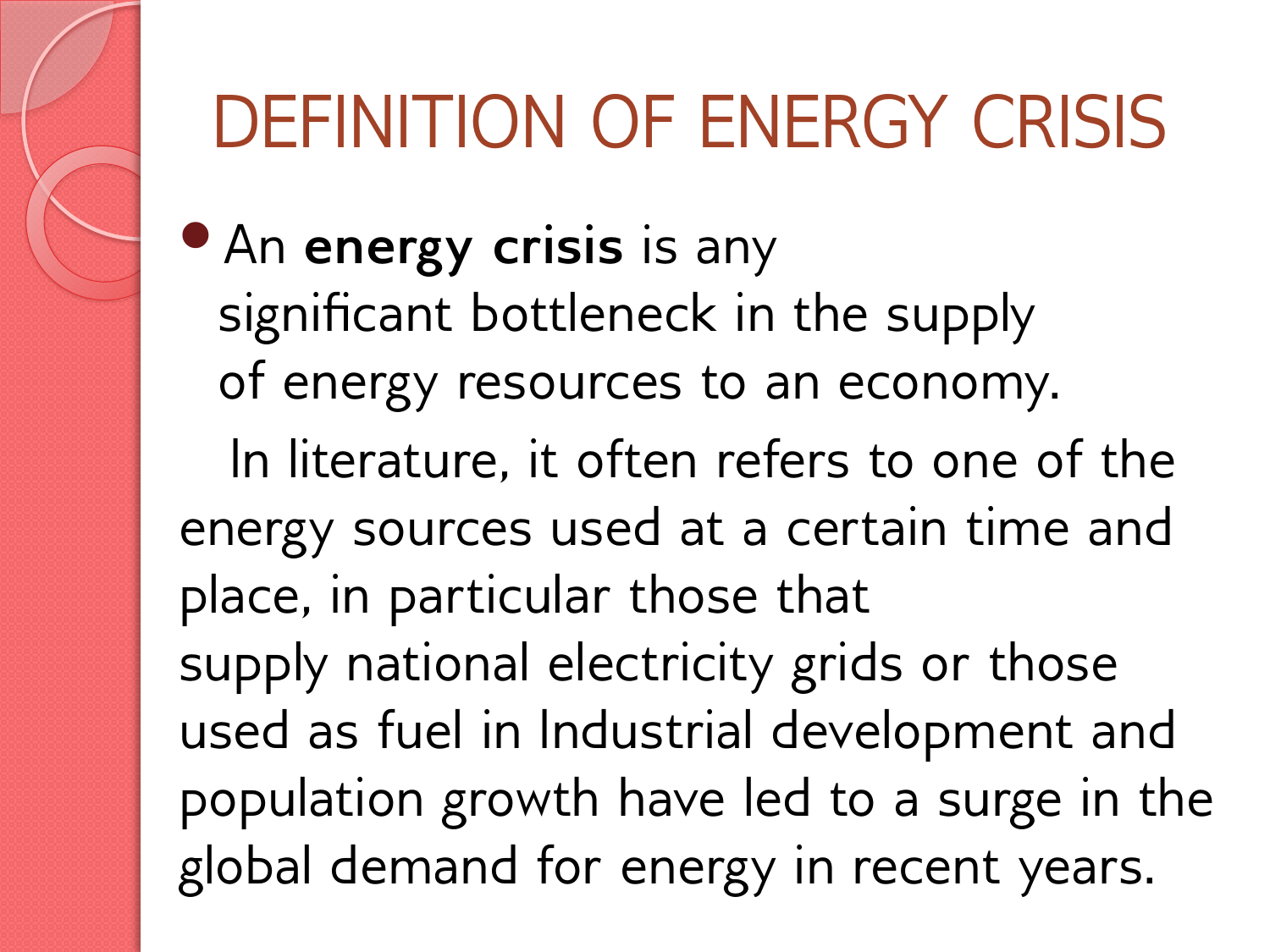

# DEFINITION OF ENERGY CRISIS
An energy crisis is any significant bottleneck in the supply of energy resources to an economy.
   In literature, it often refers to one of the energy sources used at a certain time and place, in particular those that supply national electricity grids or those used as fuel in Industrial development and population growth have led to a surge in the global demand for energy in recent years.